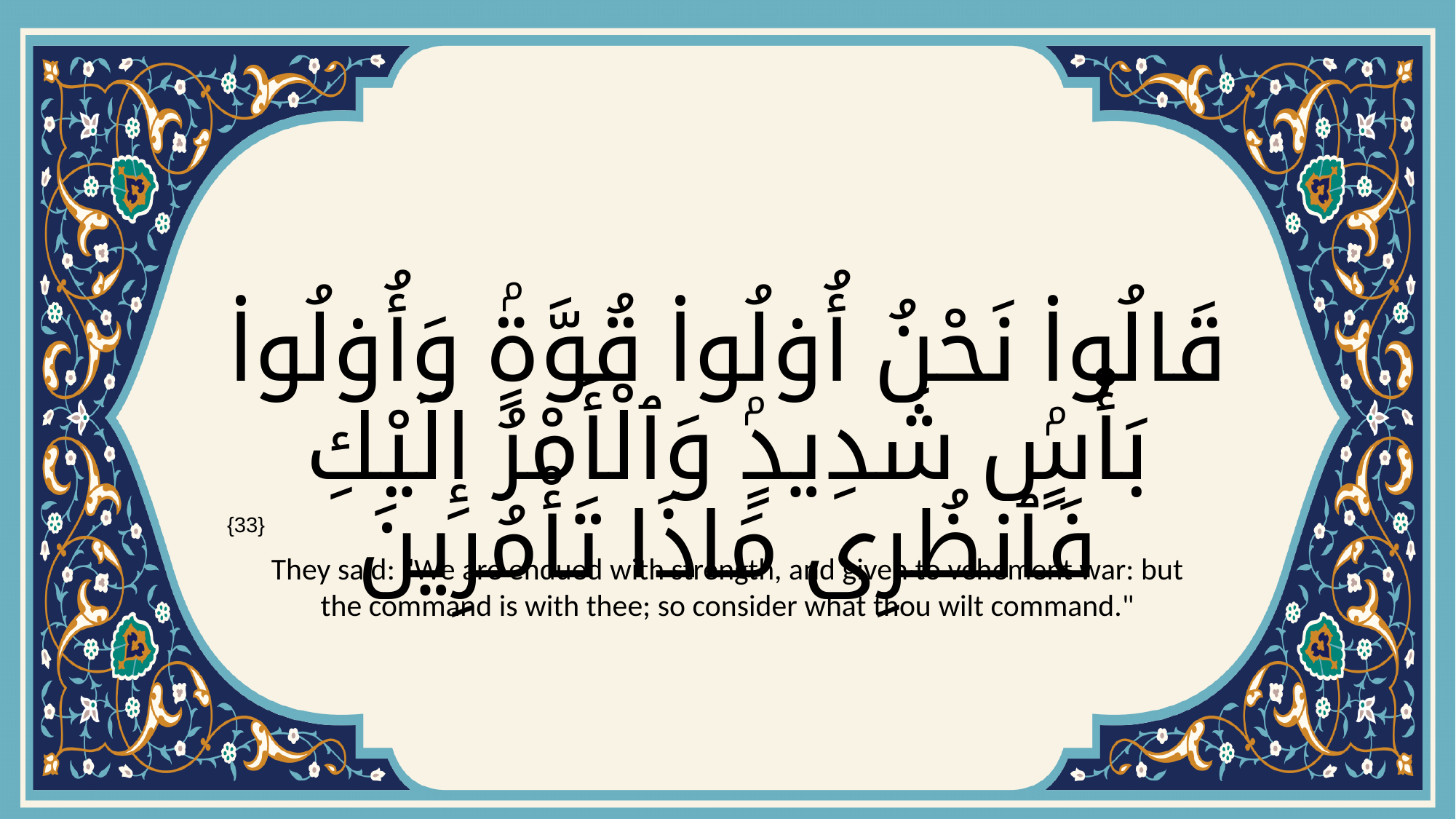

# قَالُوا۟ نَحْنُ أُو۟لُوا۟ قُوَّةٍۢ وَأُو۟لُوا۟ بَأْسٍۢ شَدِيدٍۢ وَٱلْأَمْرُ إِلَيْكِ فَٱنظُرِى مَاذَا تَأْمُرِينَ
{33}
They said: "We are endued with strength, and given to vehement war: but the command is with thee; so consider what thou wilt command."